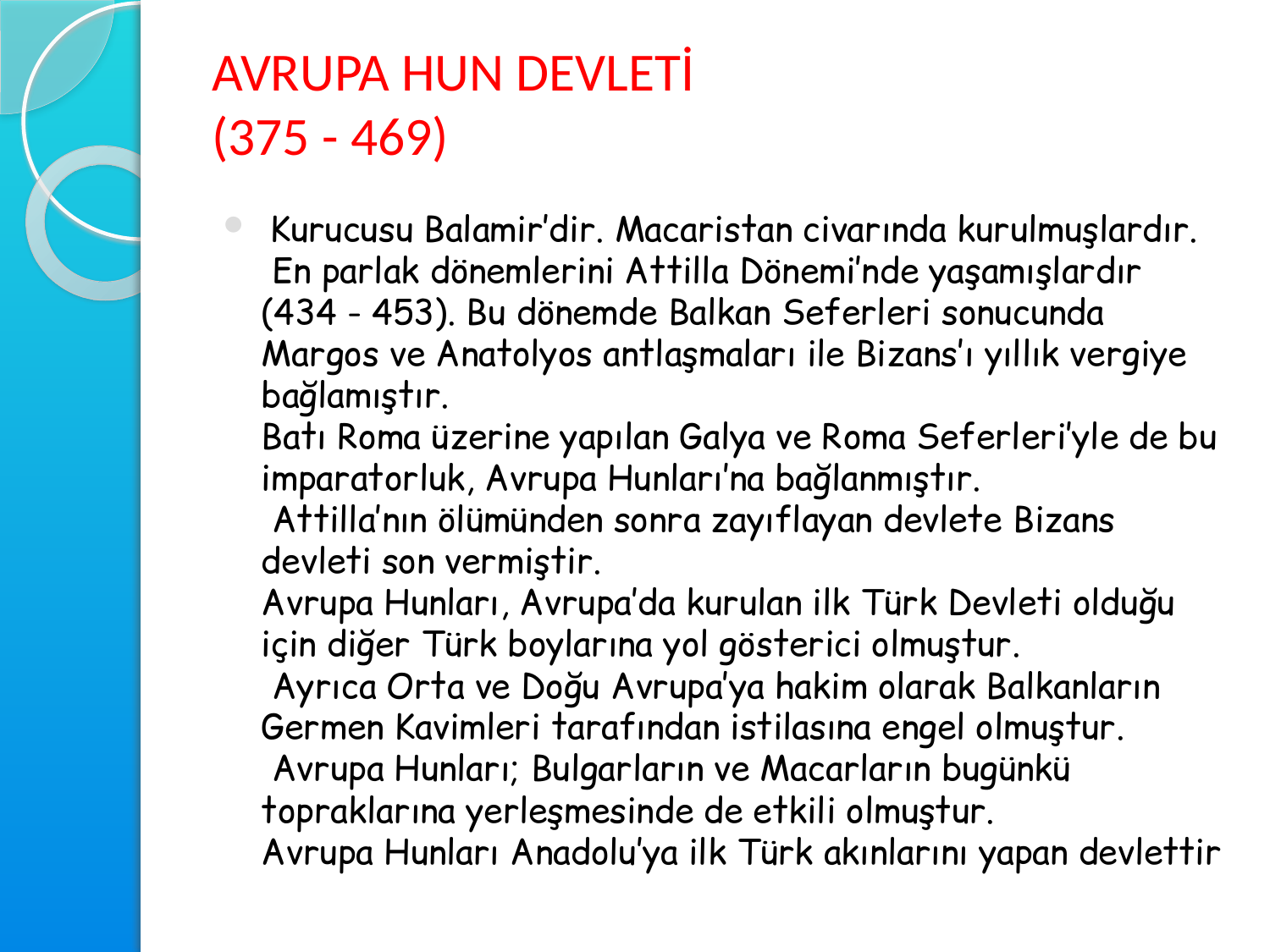

# AVRUPA HUN DEVLETİ (375 - 469)
 Kurucusu Balamir’dir. Macaristan civarında kurulmuşlardır.
 En parlak dönemlerini Attilla Dönemi’nde yaşamışlardır (434 - 453). Bu dönemde Balkan Seferleri sonucunda Margos ve Anatolyos antlaşmaları ile Bizans’ı yıllık vergiye bağlamıştır.
Batı Roma üzerine yapılan Galya ve Roma Seferleri’yle de bu imparatorluk, Avrupa Hunları’na bağlanmıştır.
 Attilla’nın ölümünden sonra zayıflayan devlete Bizans devleti son vermiştir.
Avrupa Hunları, Avrupa’da kurulan ilk Türk Devleti olduğu için diğer Türk boylarına yol gösterici olmuştur.
 Ayrıca Orta ve Doğu Avrupa’ya hakim olarak Balkanların Germen Kavimleri tarafından istilasına engel olmuştur.
 Avrupa Hunları; Bulgarların ve Macarların bugünkü topraklarına yerleşmesinde de etkili olmuştur.
Avrupa Hunları Anadolu’ya ilk Türk akınlarını yapan devlettir